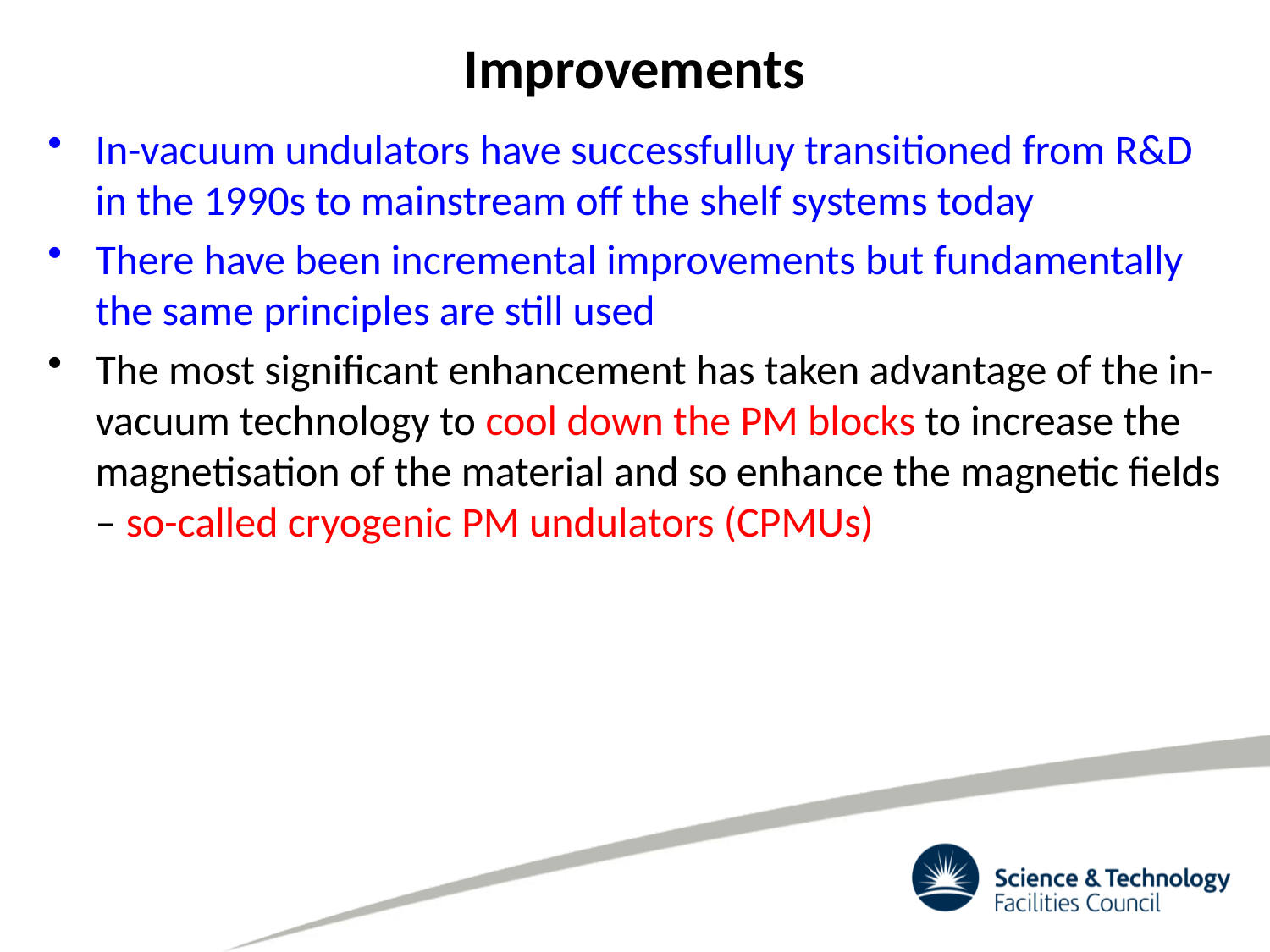

# Improvements
In-vacuum undulators have successfulluy transitioned from R&D in the 1990s to mainstream off the shelf systems today
There have been incremental improvements but fundamentally the same principles are still used
The most significant enhancement has taken advantage of the in-vacuum technology to cool down the PM blocks to increase the magnetisation of the material and so enhance the magnetic fields – so-called cryogenic PM undulators (CPMUs)